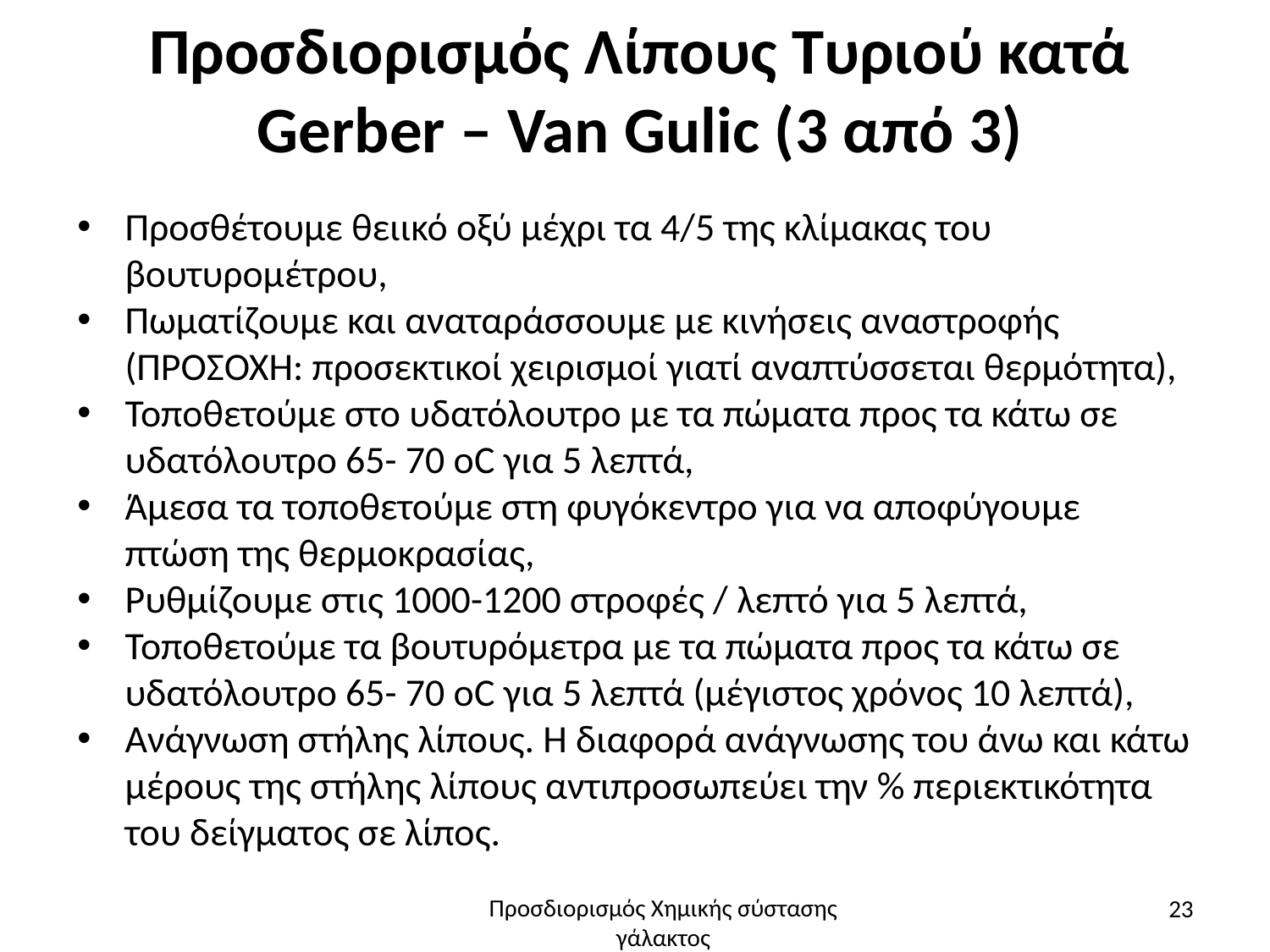

# Προσδιορισμός Λίπους Τυριού κατά Gerber – Van Gulic (3 από 3)
Προσθέτουμε θειικό οξύ μέχρι τα 4/5 της κλίμακας του βουτυρομέτρου,
Πωματίζουμε και αναταράσσουμε με κινήσεις αναστροφής (ΠΡΟΣΟΧΗ: προσεκτικοί χειρισμοί γιατί αναπτύσσεται θερμότητα),
Τοποθετούμε στο υδατόλουτρο με τα πώματα προς τα κάτω σε υδατόλουτρο 65- 70 οC για 5 λεπτά,
Άμεσα τα τοποθετούμε στη φυγόκεντρο για να αποφύγουμε πτώση της θερμοκρασίας,
Ρυθμίζουμε στις 1000-1200 στροφές / λεπτό για 5 λεπτά,
Τοποθετούμε τα βουτυρόμετρα με τα πώματα προς τα κάτω σε υδατόλουτρο 65- 70 οC για 5 λεπτά (μέγιστος χρόνος 10 λεπτά),
Ανάγνωση στήλης λίπους. Η διαφορά ανάγνωσης του άνω και κάτω μέρους της στήλης λίπους αντιπροσωπεύει την % περιεκτικότητα του δείγματος σε λίπος.
23
Προσδιορισμός Χημικής σύστασης γάλακτος